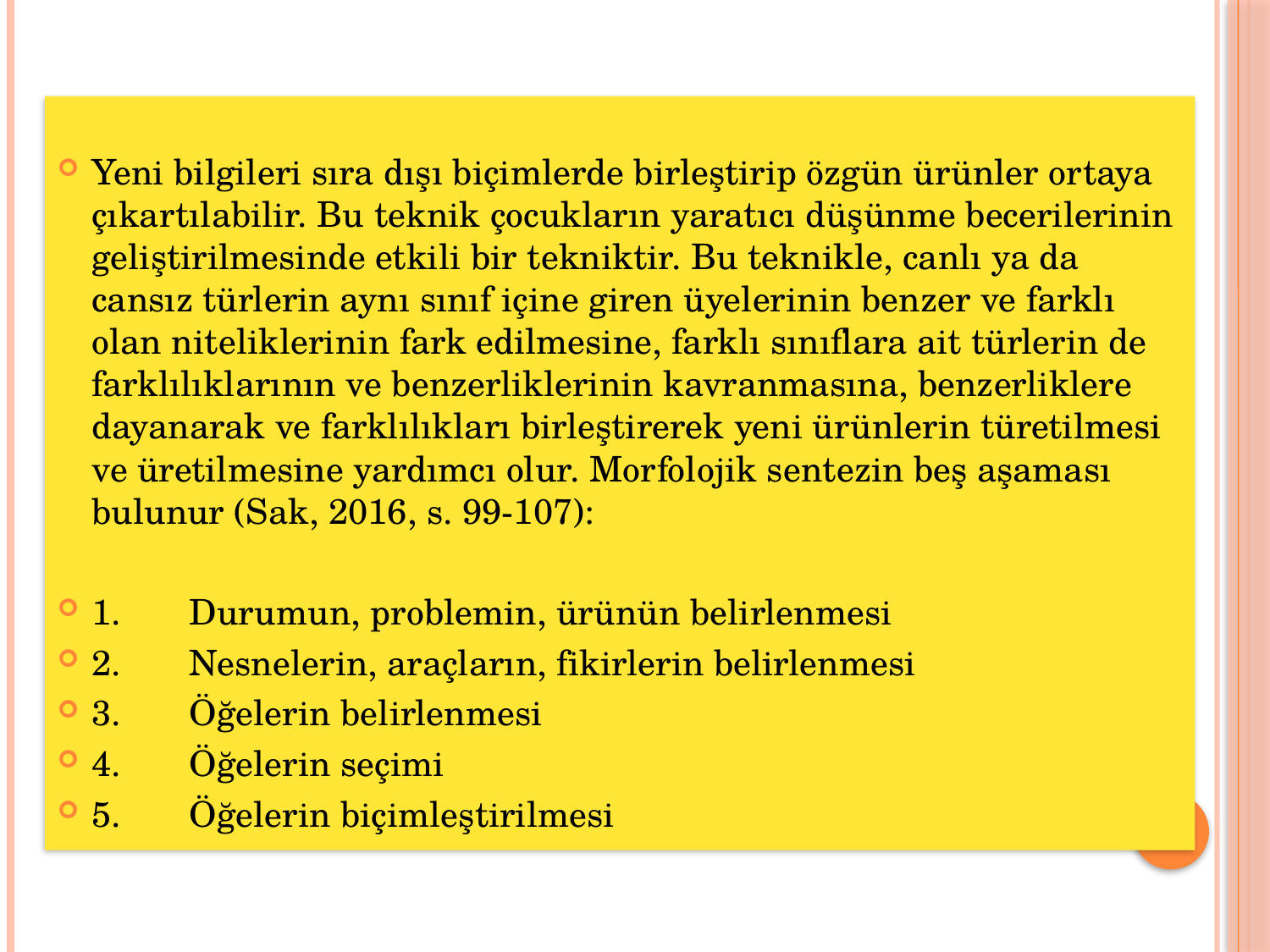

Yeni bilgileri sıra dışı biçimlerde birleştirip özgün ürünler ortaya çıkartılabilir. Bu teknik çocukların yaratıcı düşünme becerilerinin geliştirilmesinde etkili bir tekniktir. Bu teknikle, canlı ya da cansız türlerin aynı sınıf içine giren üyelerinin benzer ve farklı olan niteliklerinin fark edilmesine, farklı sınıflara ait türlerin de farklılıklarının ve benzerliklerinin kavranmasına, benzerliklere dayanarak ve farklılıkları birleştirerek yeni ürünlerin türetilmesi ve üretilmesine yardımcı olur. Morfolojik sentezin beş aşaması bulunur (Sak, 2016, s. 99-107):

1.	Durumun, problemin, ürünün belirlenmesi
2.	Nesnelerin, araçların, fikirlerin belirlenmesi
3.	Öğelerin belirlenmesi
4.	Öğelerin seçimi
5.	Öğelerin biçimleştirilmesi